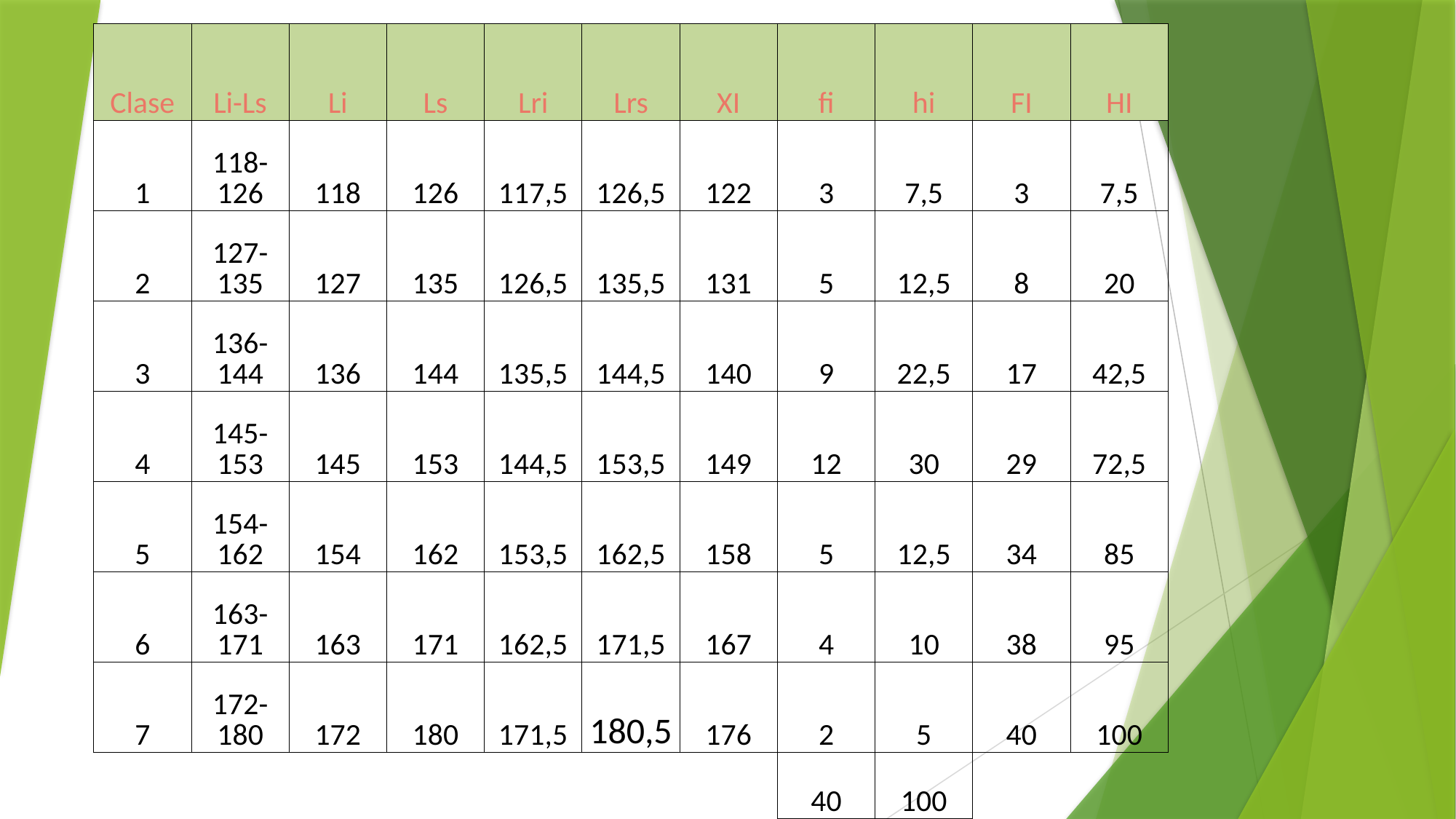

| Clase | Li-Ls | Li | Ls | Lri | Lrs | XI | fi | hi | FI | HI |
| --- | --- | --- | --- | --- | --- | --- | --- | --- | --- | --- |
| 1 | 118-126 | 118 | 126 | 117,5 | 126,5 | 122 | 3 | 7,5 | 3 | 7,5 |
| 2 | 127-135 | 127 | 135 | 126,5 | 135,5 | 131 | 5 | 12,5 | 8 | 20 |
| 3 | 136-144 | 136 | 144 | 135,5 | 144,5 | 140 | 9 | 22,5 | 17 | 42,5 |
| 4 | 145-153 | 145 | 153 | 144,5 | 153,5 | 149 | 12 | 30 | 29 | 72,5 |
| 5 | 154-162 | 154 | 162 | 153,5 | 162,5 | 158 | 5 | 12,5 | 34 | 85 |
| 6 | 163-171 | 163 | 171 | 162,5 | 171,5 | 167 | 4 | 10 | 38 | 95 |
| 7 | 172-180 | 172 | 180 | 171,5 | 180,5 | 176 | 2 | 5 | 40 | 100 |
|  |  |  |  |  |  |  | 40 | 100 |  |  |